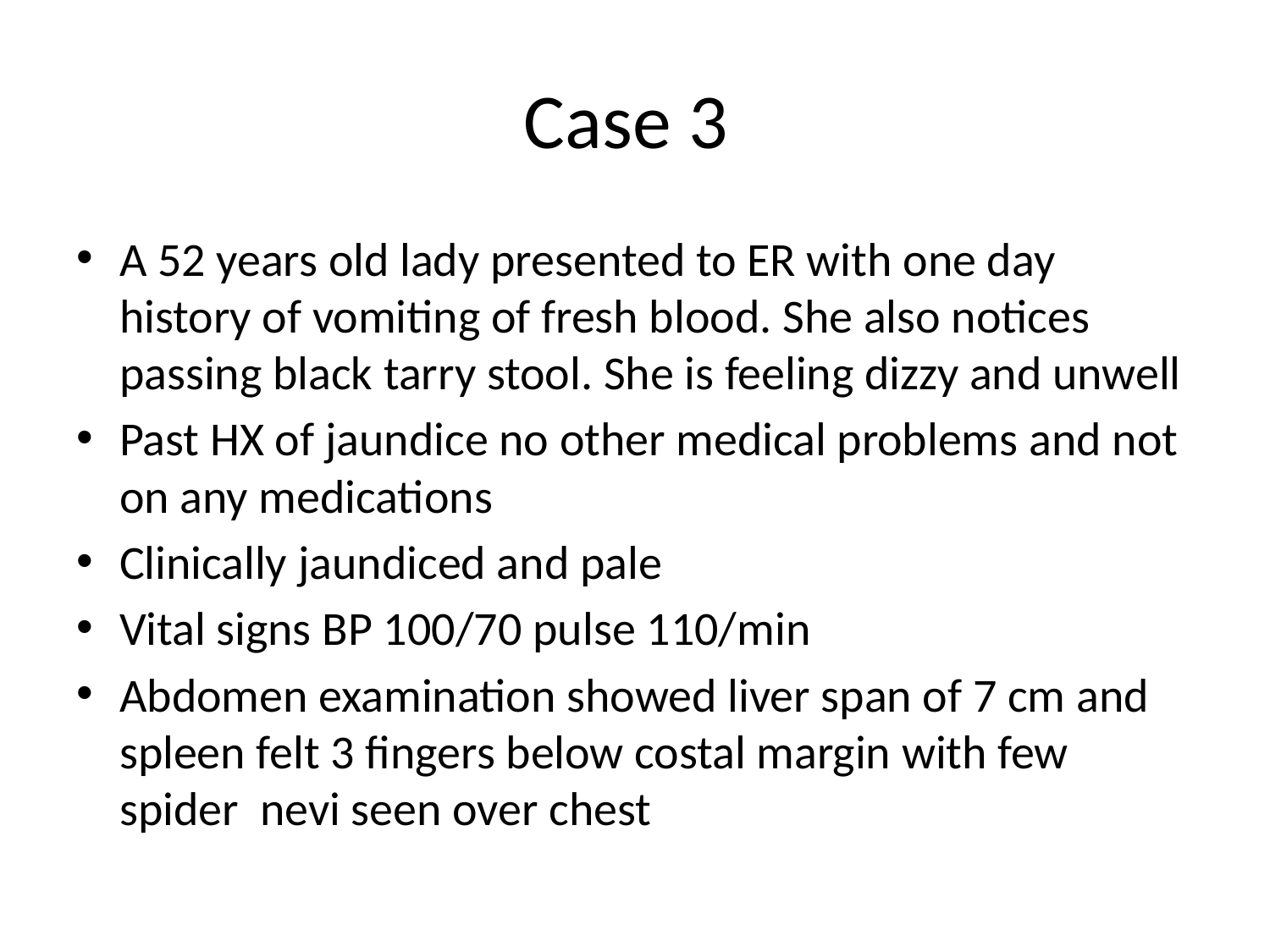

# Case 3
A 52 years old lady presented to ER with one day history of vomiting of fresh blood. She also notices passing black tarry stool. She is feeling dizzy and unwell
Past HX of jaundice no other medical problems and not on any medications
Clinically jaundiced and pale
Vital signs BP 100/70 pulse 110/min
Abdomen examination showed liver span of 7 cm and spleen felt 3 fingers below costal margin with few spider  nevi seen over chest